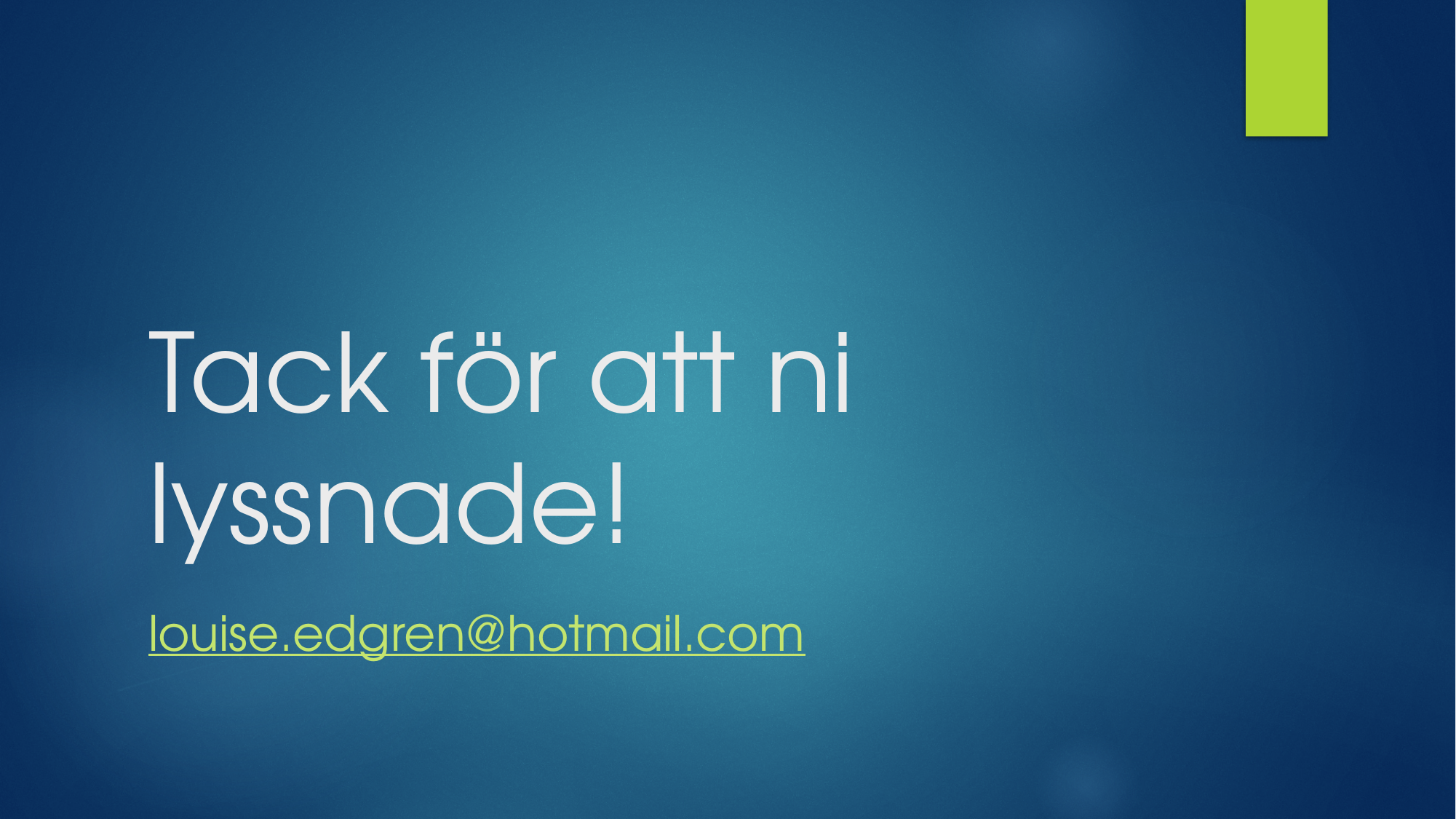

# Tack för att ni lyssnade!
louise.edgren@hotmail.com